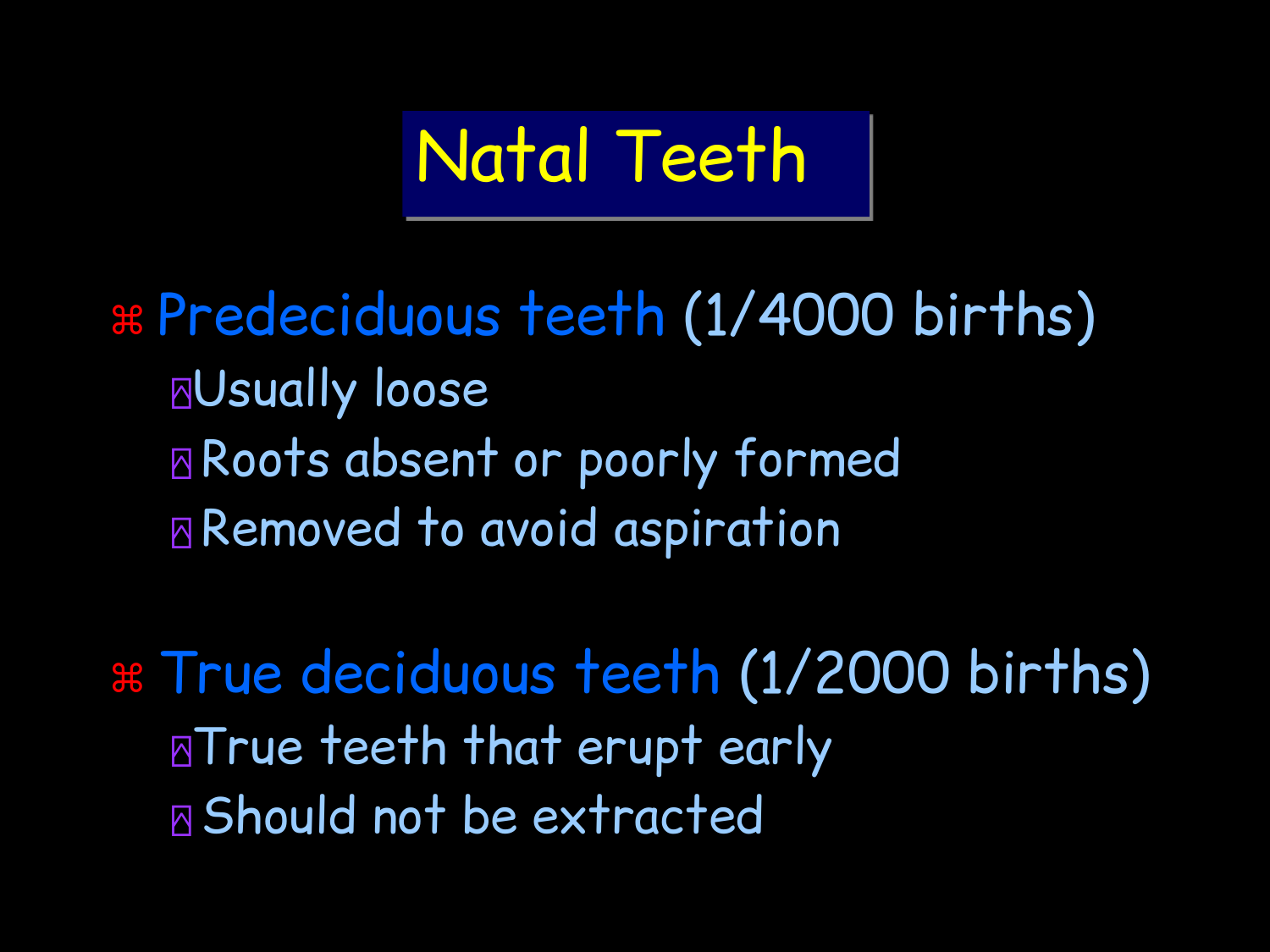

# Natal Teeth
⌘ Predeciduous teeth (1/4000 births)
⍓Usually loose
⍓ Roots absent or poorly formed
⍓ Removed to avoid	aspiration

⌘ True deciduous teeth (1/2000 births)
⍓True teeth that erupt early
⍓ Should not be extracted